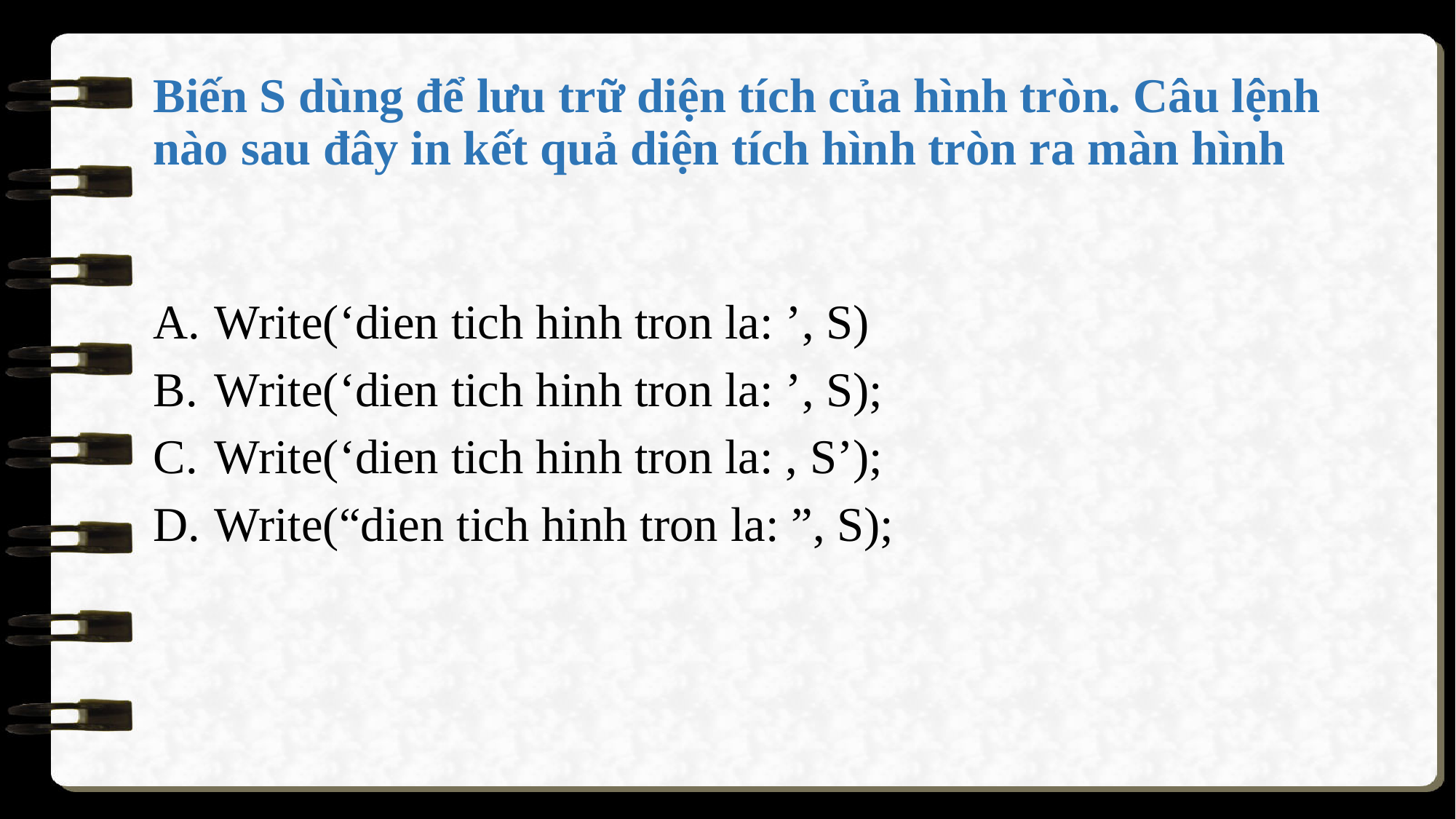

# Biến S dùng để lưu trữ diện tích của hình tròn. Câu lệnh nào sau đây in kết quả diện tích hình tròn ra màn hình

Write(‘dien tich hinh tron la: ’, S)
Write(‘dien tich hinh tron la: ’, S);
Write(‘dien tich hinh tron la: , S’);
Write(“dien tich hinh tron la: ”, S);